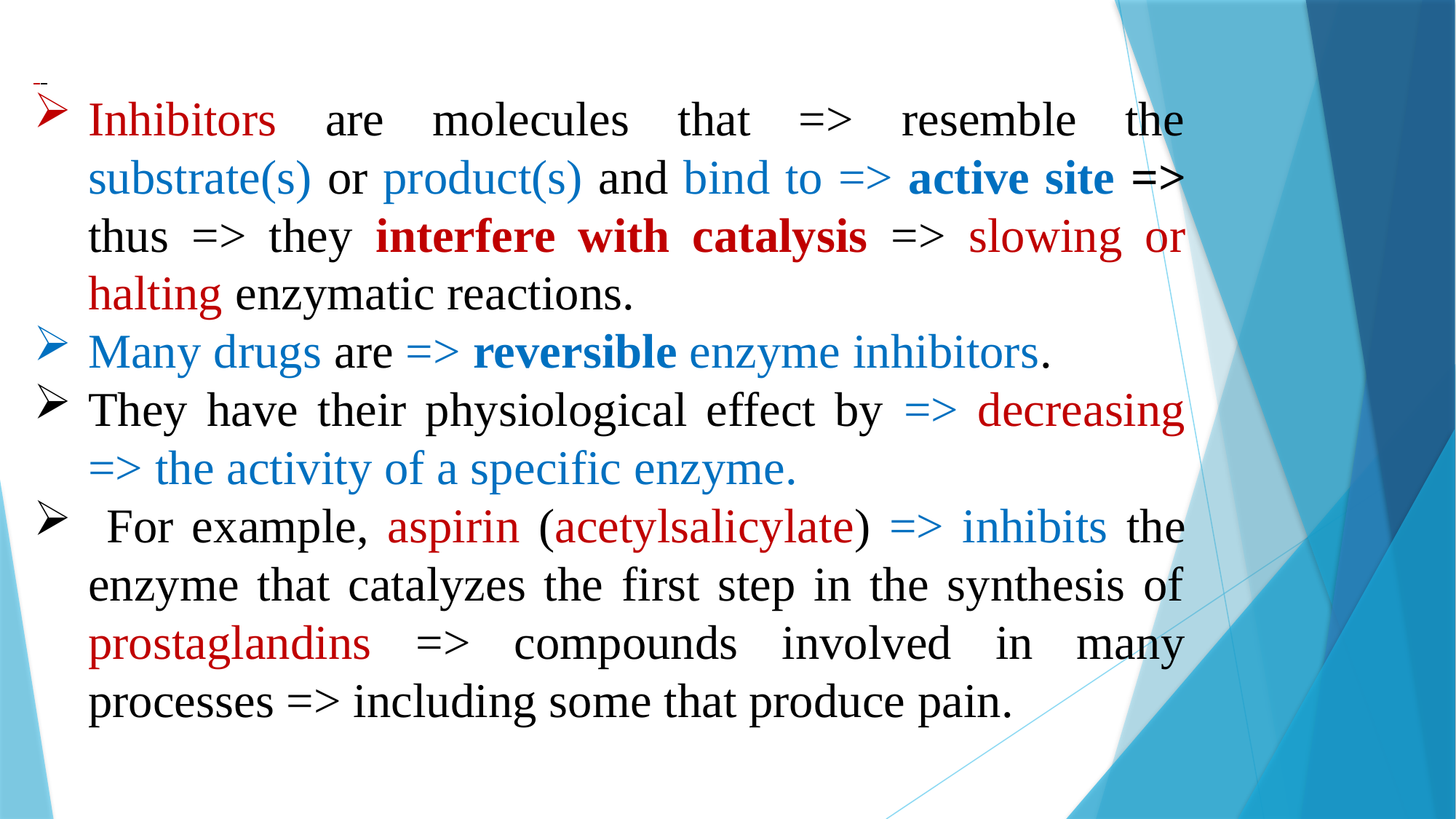

Inhibitors are molecules that => resemble the substrate(s) or product(s) and bind to => active site => thus => they interfere with catalysis => slowing or halting enzymatic reactions.
Many drugs are => reversible enzyme inhibitors.
They have their physiological effect by => decreasing => the activity of a specific enzyme.
 For example, aspirin (acetylsalicylate) => inhibits the enzyme that catalyzes the first step in the synthesis of prostaglandins => compounds involved in many processes => including some that produce pain.